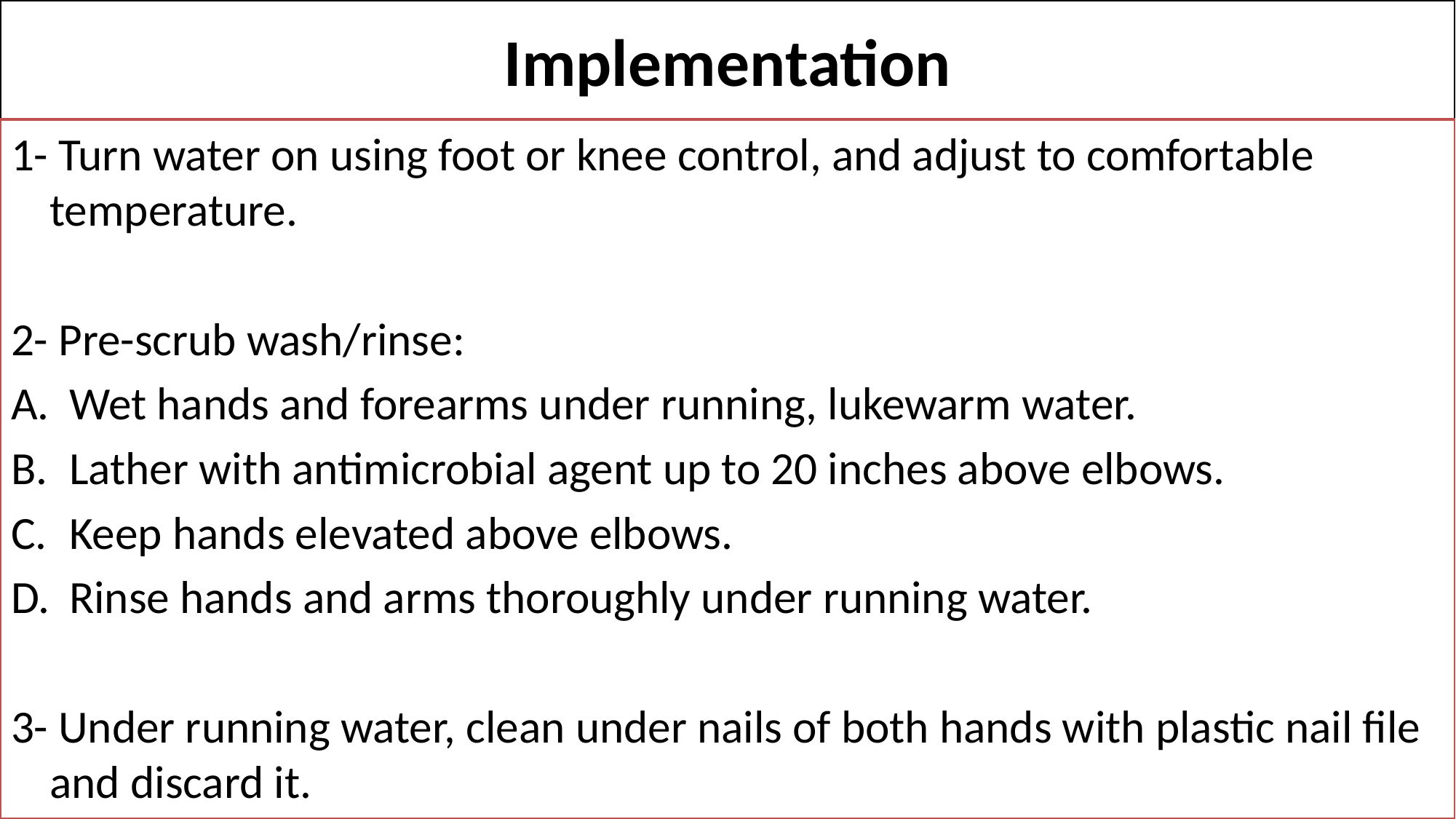

# Implementation
1- Turn water on using foot or knee control, and adjust to comfortable temperature.

2- Pre-scrub wash/rinse:
Wet hands and forearms under running, lukewarm water.
Lather with antimicrobial agent up to 20 inches above elbows.
Keep hands elevated above elbows.
Rinse hands and arms thoroughly under running water.

3- Under running water, clean under nails of both hands with plastic nail file and discard it.